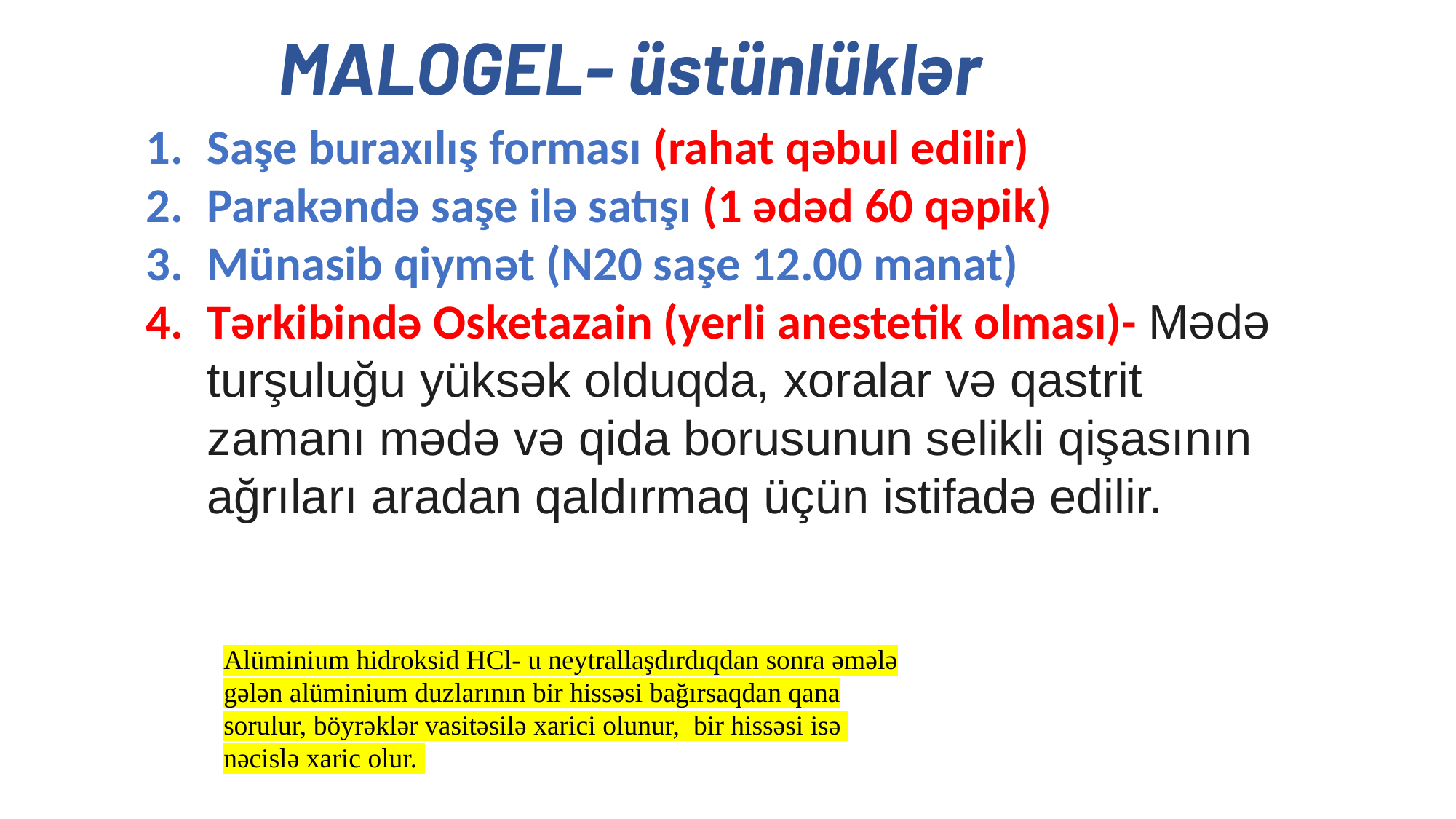

# MALOGEL- üstünlüklər
Saşe buraxılış forması (rahat qəbul edilir)
Parakəndə saşe ilə satışı (1 ədəd 60 qəpik)
Münasib qiymət (N20 saşe 12.00 manat)
Tərkibində Osketazain (yerli anestetik olması)- Mədə turşuluğu yüksək olduqda, xoralar və qastrit zamanı mədə və qida borusunun selikli qişasının ağrıları aradan qaldırmaq üçün istifadə edilir.

Alüminium hidroksid HCl- u neytrallaşdırdıqdan sonra əmələ gələn alüminium duzlarının bir hissəsi bağırsaqdan qana sorulur, böyrəklər vasitəsilə xarici olunur,  bir hissəsi isə  nəcislə xaric olur.